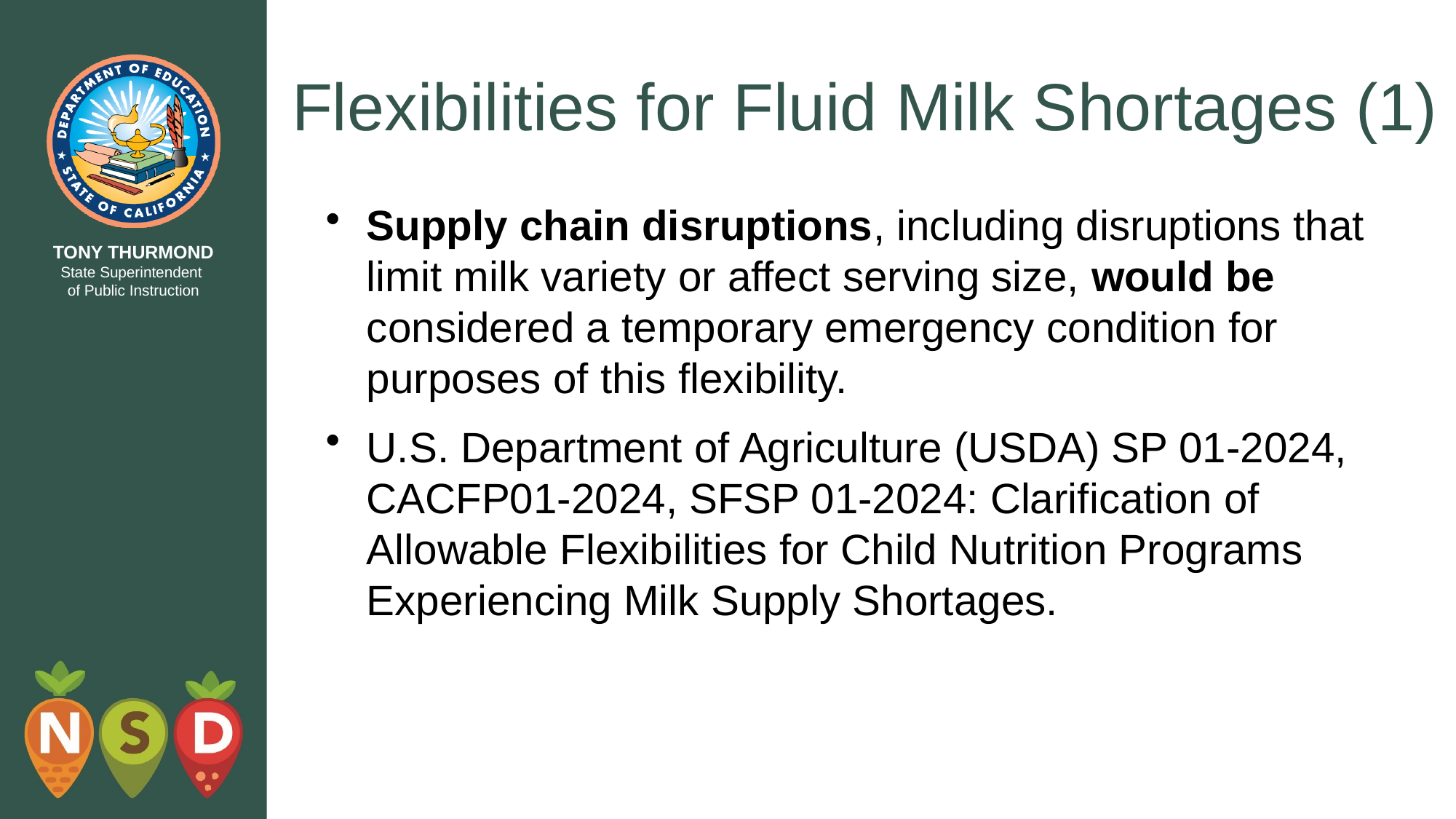

# Flexibilities for Fluid Milk Shortages (1)
Supply chain disruptions, including disruptions that limit milk variety or affect serving size, would be considered a temporary emergency condition for purposes of this flexibility.
U.S. Department of Agriculture (USDA) SP 01-2024, CACFP01-2024, SFSP 01-2024: Clarification of Allowable Flexibilities for Child Nutrition Programs Experiencing Milk Supply Shortages.